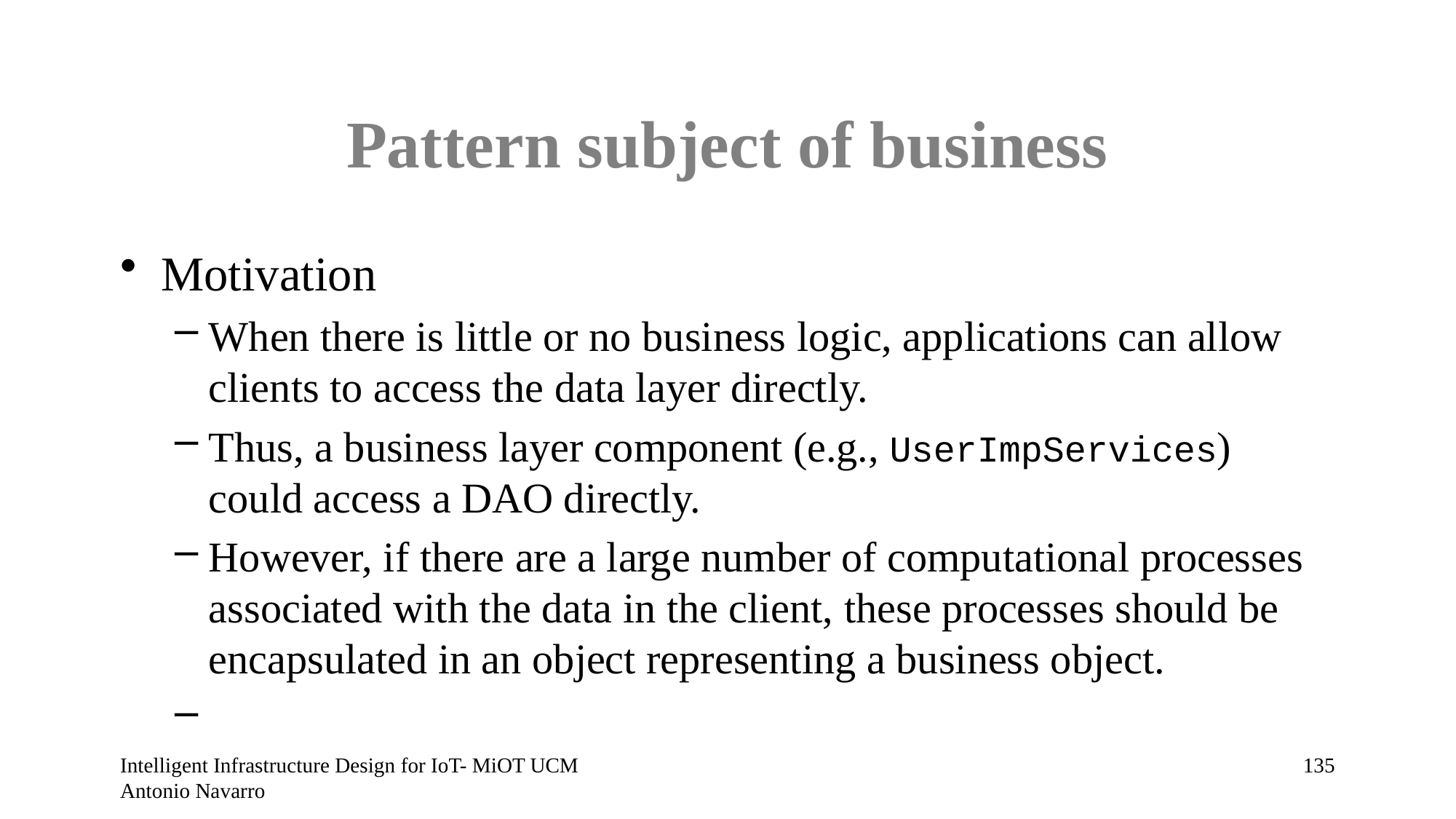

# Pattern subject of business
Motivation
When there is little or no business logic, applications can allow clients to access the data layer directly.
Thus, a business layer component (e.g., UserImpServices) could access a DAO directly.
However, if there are a large number of computational processes associated with the data in the client, these processes should be encapsulated in an object representing a business object.

Intelligent Infrastructure Design for IoT- MiOT UCM Antonio Navarro
135